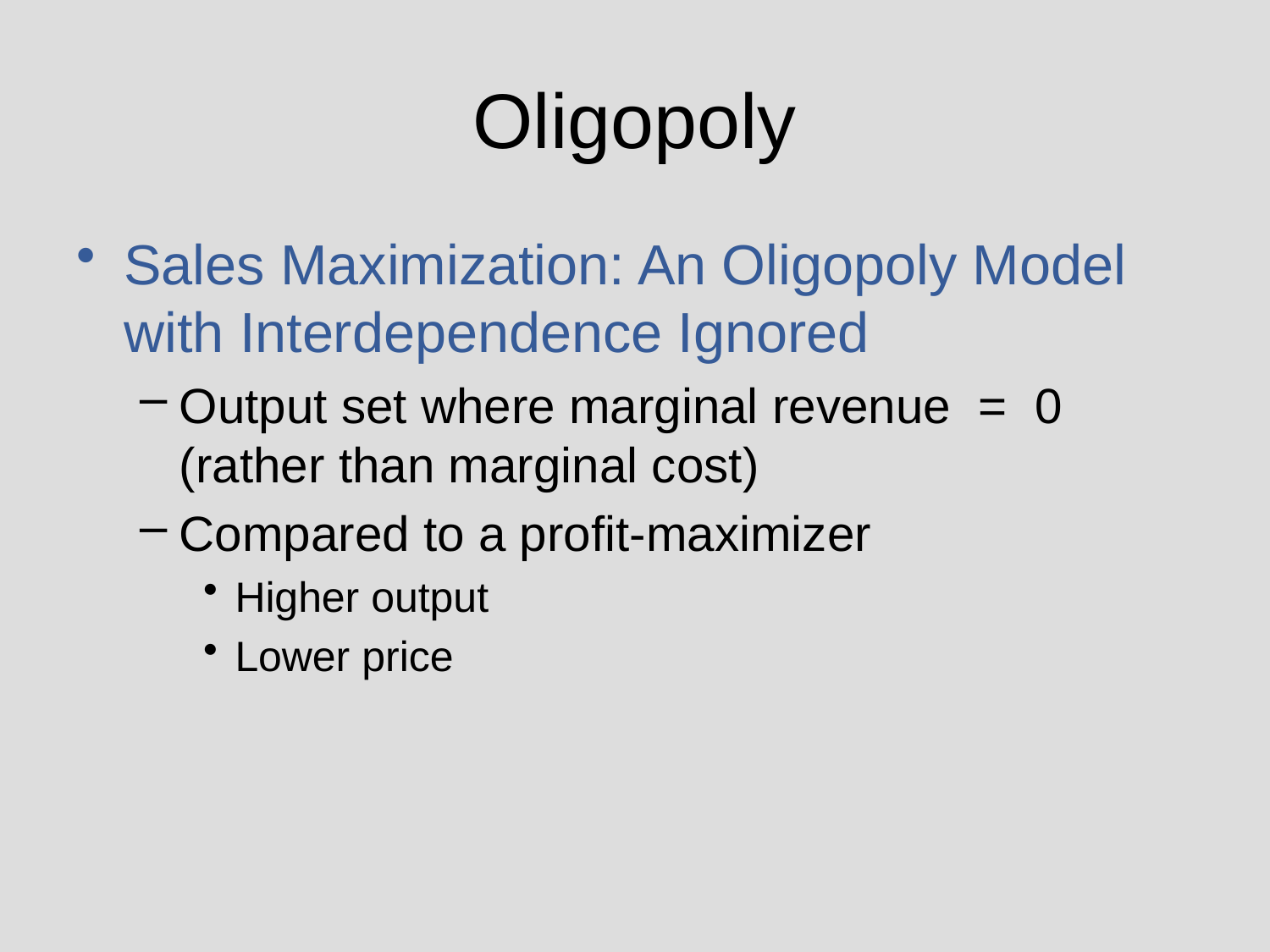

# Oligopoly
Sales Maximization: An Oligopoly Model with Interdependence Ignored
Output set where marginal revenue  =  0 (rather than marginal cost)
Compared to a profit-maximizer
Higher output
Lower price